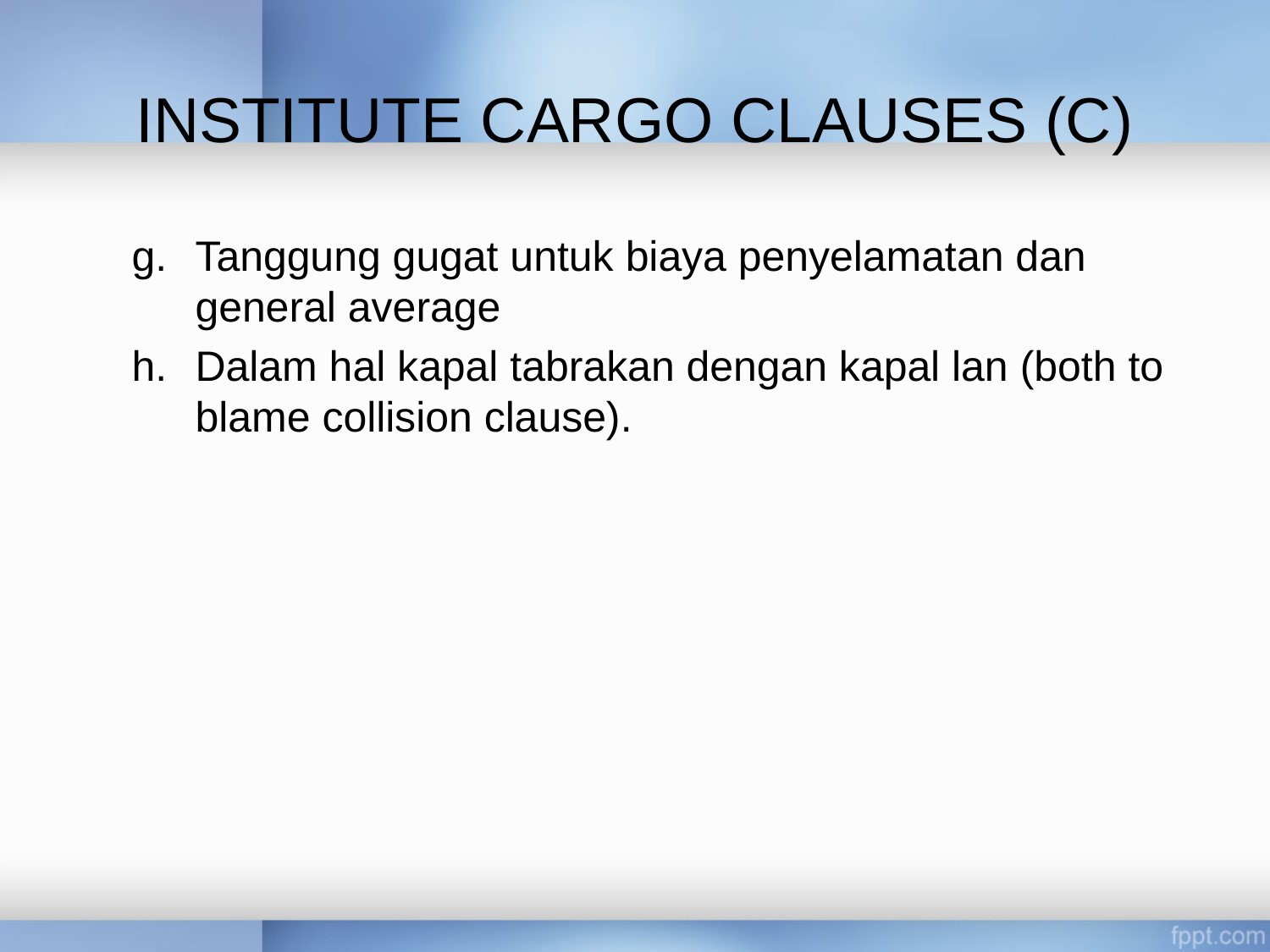

# INSTITUTE CARGO CLAUSES (C)
Tanggung gugat untuk biaya penyelamatan dan general average
Dalam hal kapal tabrakan dengan kapal lan (both to blame collision clause).